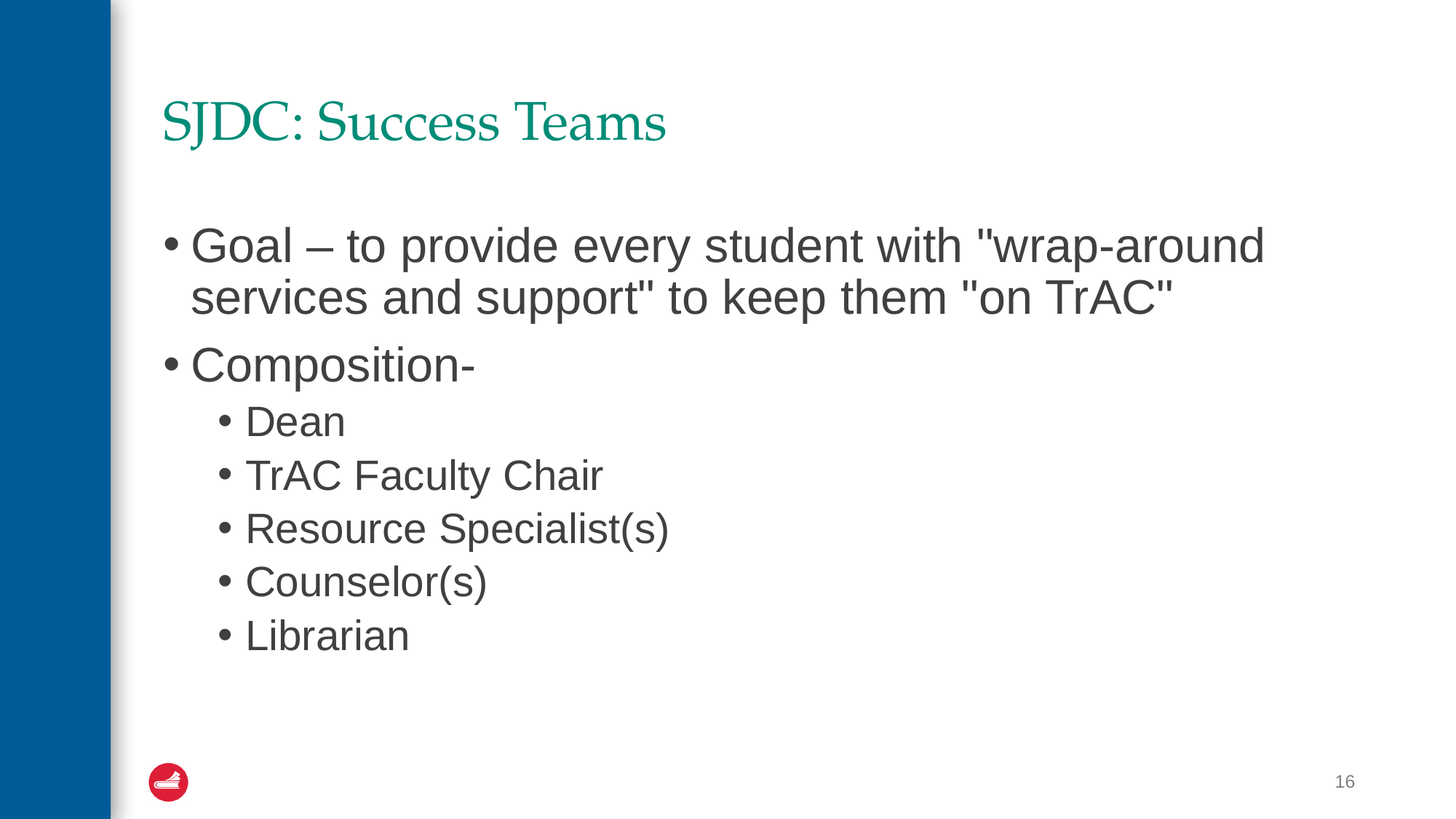

# SJDC: Success Teams
Goal – to provide every student with "wrap-around services and support" to keep them "on TrAC"
Composition-
Dean
TrAC Faculty Chair
Resource Specialist(s)
Counselor(s)
Librarian

16